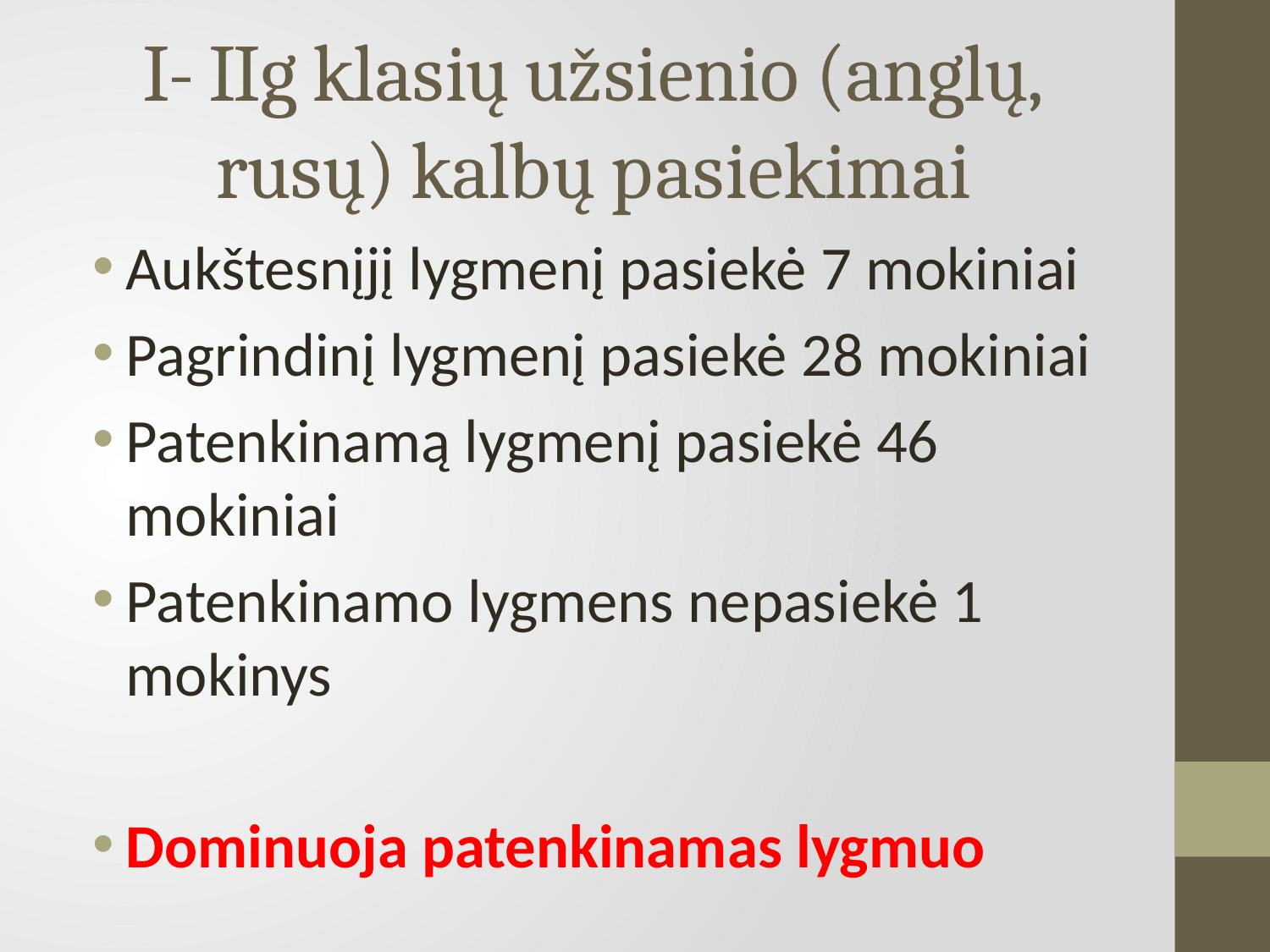

# I- IIg klasių užsienio (anglų, rusų) kalbų pasiekimai
Aukštesnįjį lygmenį pasiekė 7 mokiniai
Pagrindinį lygmenį pasiekė 28 mokiniai
Patenkinamą lygmenį pasiekė 46 mokiniai
Patenkinamo lygmens nepasiekė 1 mokinys

Dominuoja patenkinamas lygmuo